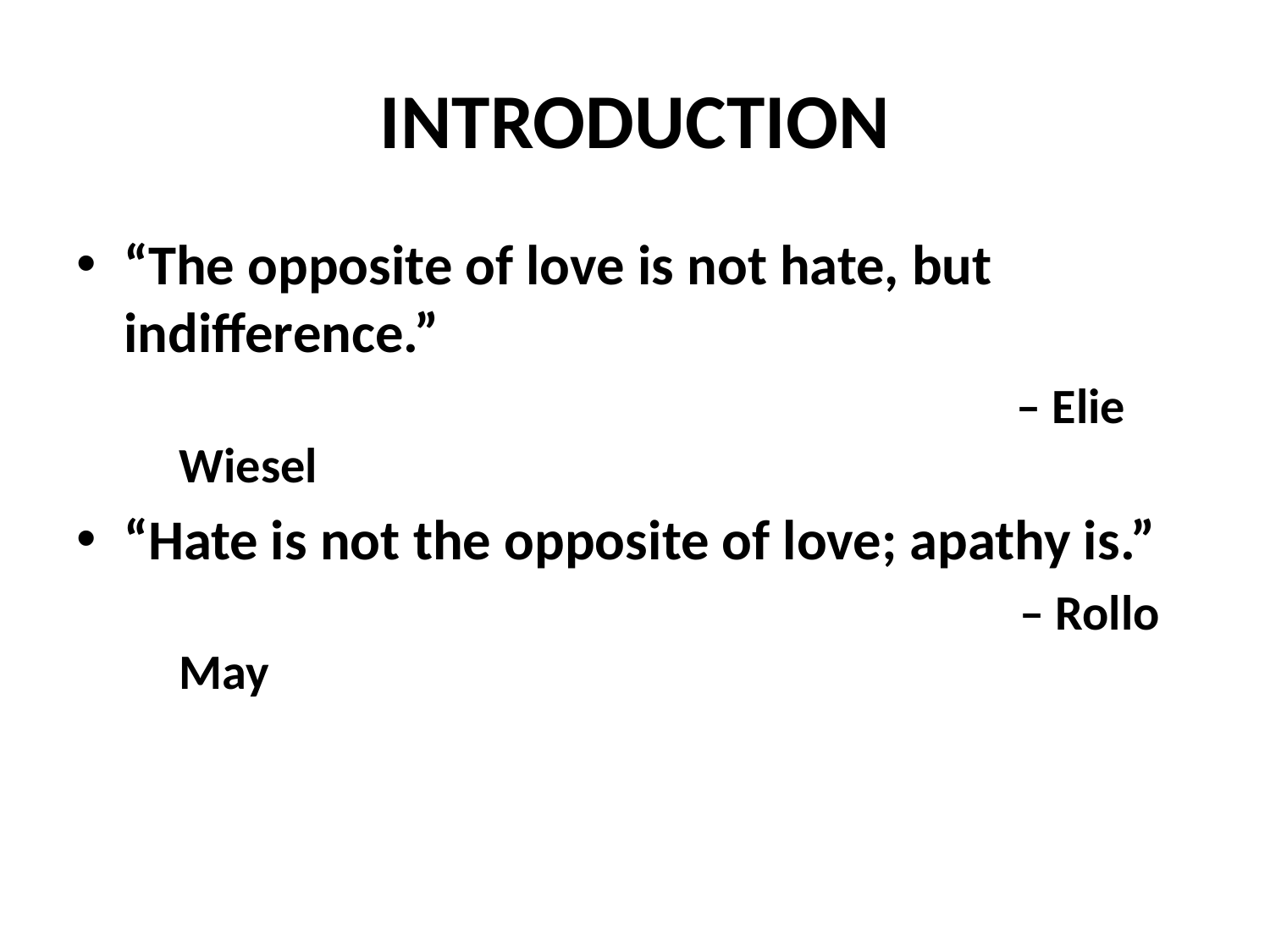

# INTRODUCTION
“The opposite of love is not hate, but indifference.”
						                  – Elie Wiesel
“Hate is not the opposite of love; apathy is.”
 							       – Rollo May